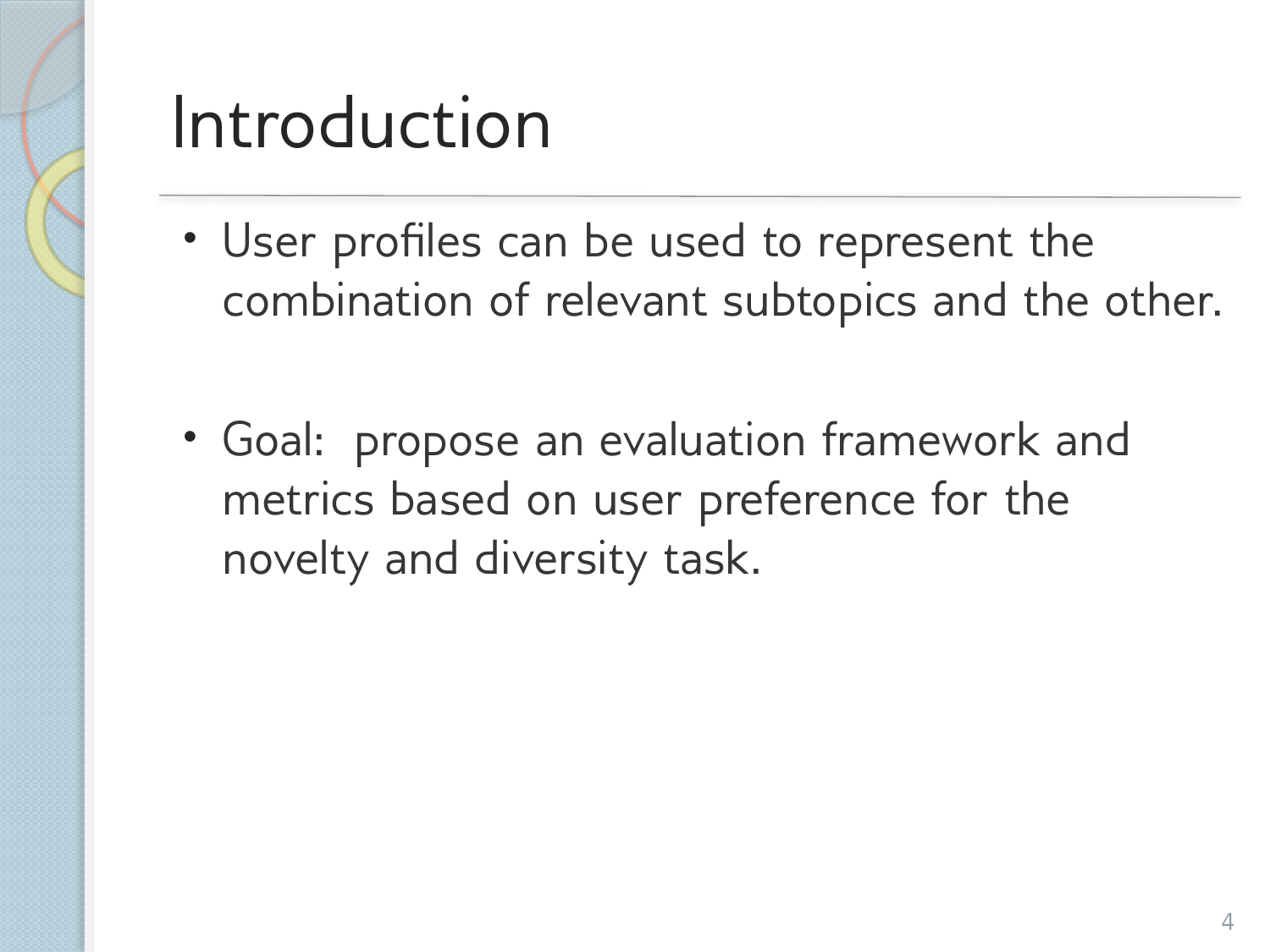

# Introduction
User profiles can be used to represent the combination of relevant subtopics and the other.

Goal:  propose an evaluation framework and metrics based on user preference for the novelty and diversity task.
4